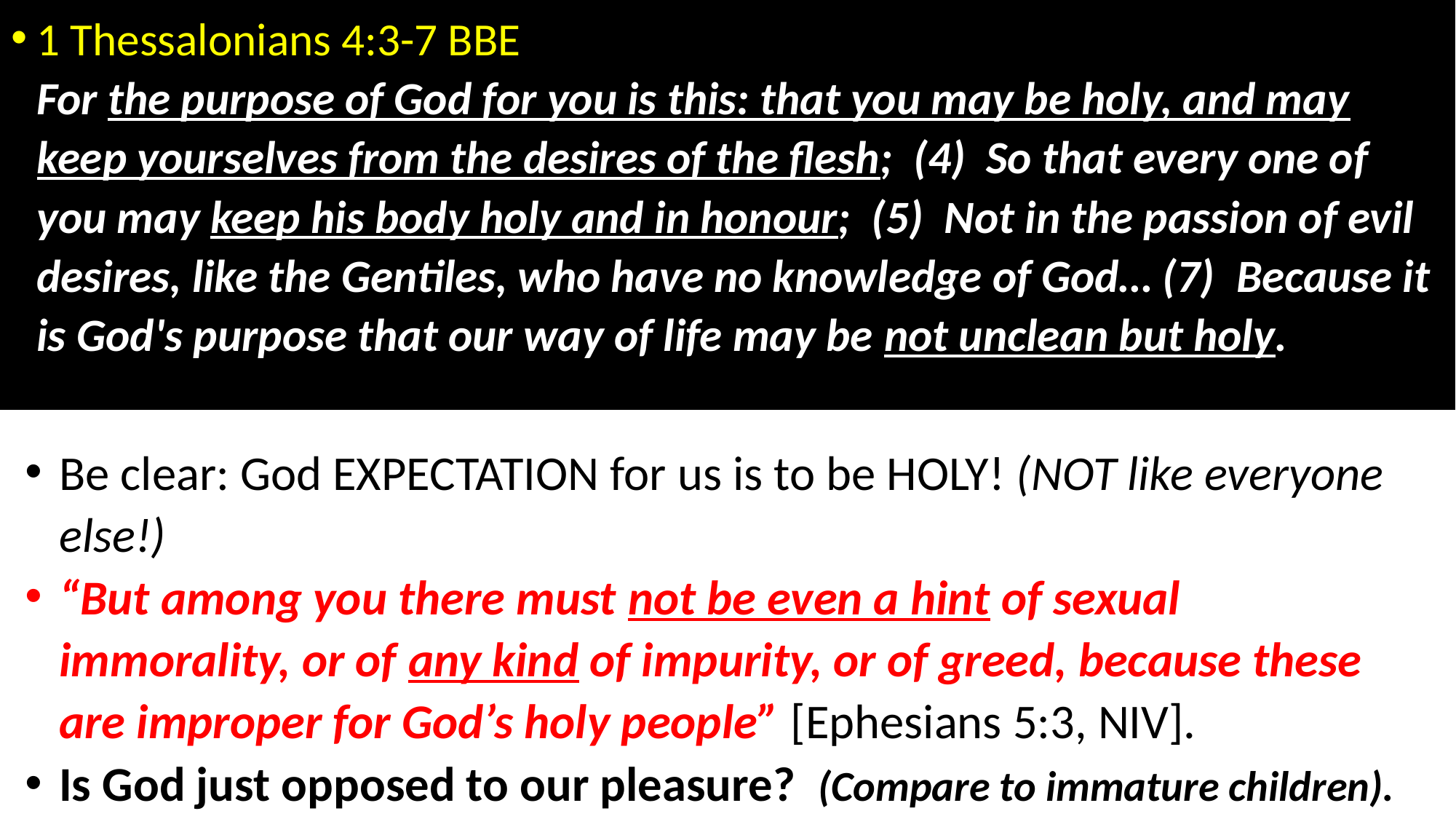

1 Thessalonians 4:3-7 BBE 
For the purpose of God for you is this: that you may be holy, and may keep yourselves from the desires of the flesh;  (4)  So that every one of you may keep his body holy and in honour;  (5)  Not in the passion of evil desires, like the Gentiles, who have no knowledge of God… (7)  Because it is God's purpose that our way of life may be not unclean but holy.
Be clear: God EXPECTATION for us is to be HOLY! (NOT like everyone else!)
“But among you there must not be even a hint of sexual immorality, or of any kind of impurity, or of greed, because these are improper for God’s holy people” [Ephesians 5:3, NIV].
Is God just opposed to our pleasure?  (Compare to immature children).